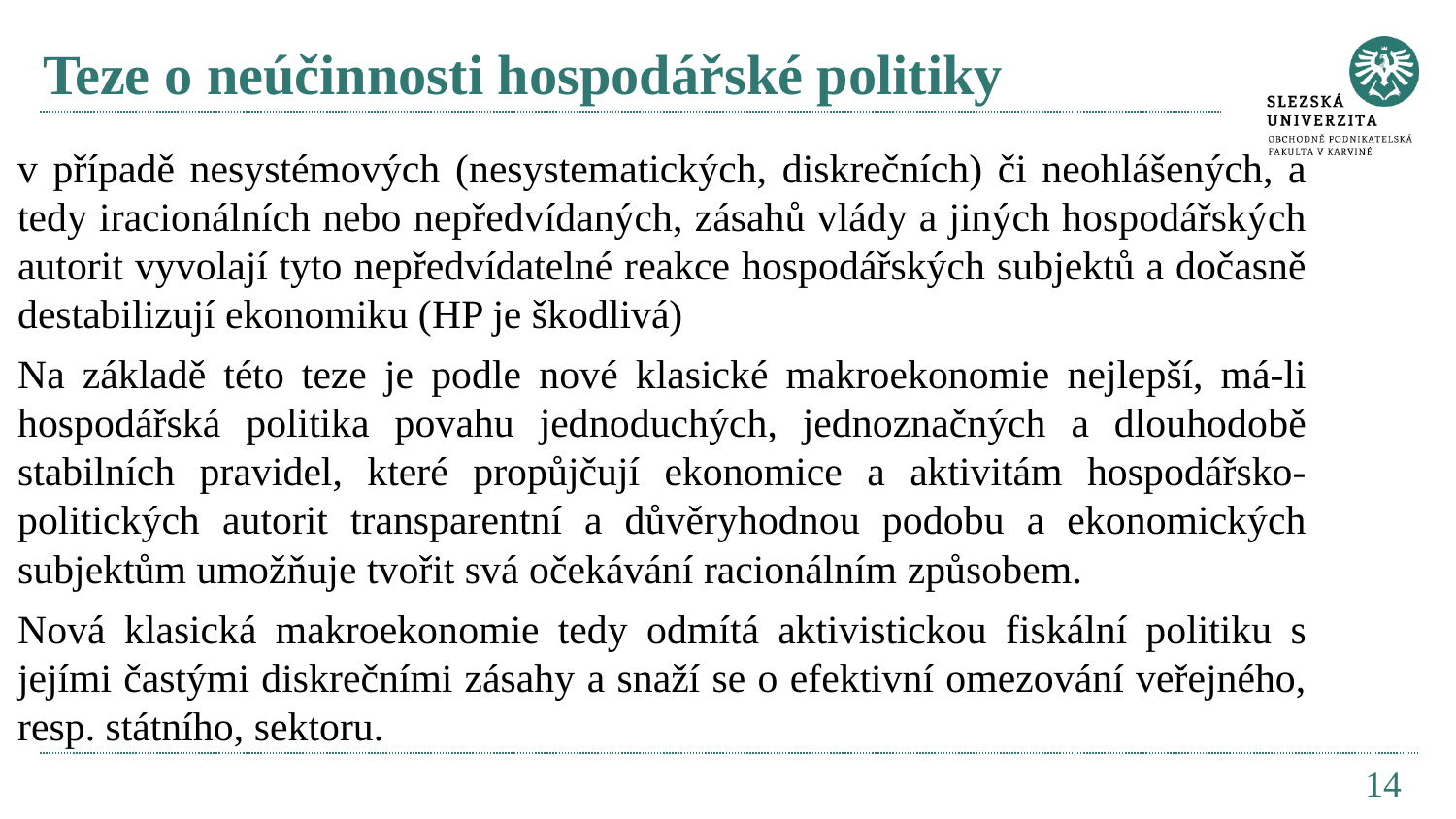

# Teze o neúčinnosti hospodářské politiky
v případě nesystémových (nesystematických, diskrečních) či neohlášených, a tedy iracionálních nebo nepředvídaných, zásahů vlády a jiných hospodářských autorit vyvolají tyto nepředvídatelné reakce hospodářských subjektů a dočasně destabilizují ekonomiku (HP je škodlivá)
Na základě této teze je podle nové klasické makroekonomie nejlepší, má-li hospodářská politika povahu jednoduchých, jednoznačných a dlouhodobě stabilních pravidel, které propůjčují ekonomice a aktivitám hospodářsko-politických autorit transparentní a důvěryhodnou podobu a ekonomických subjektům umožňuje tvořit svá očekávání racionálním způsobem.
Nová klasická makroekonomie tedy odmítá aktivistickou fiskální politiku s jejími častými diskrečními zásahy a snaží se o efektivní omezování veřejného, resp. státního, sektoru.

14